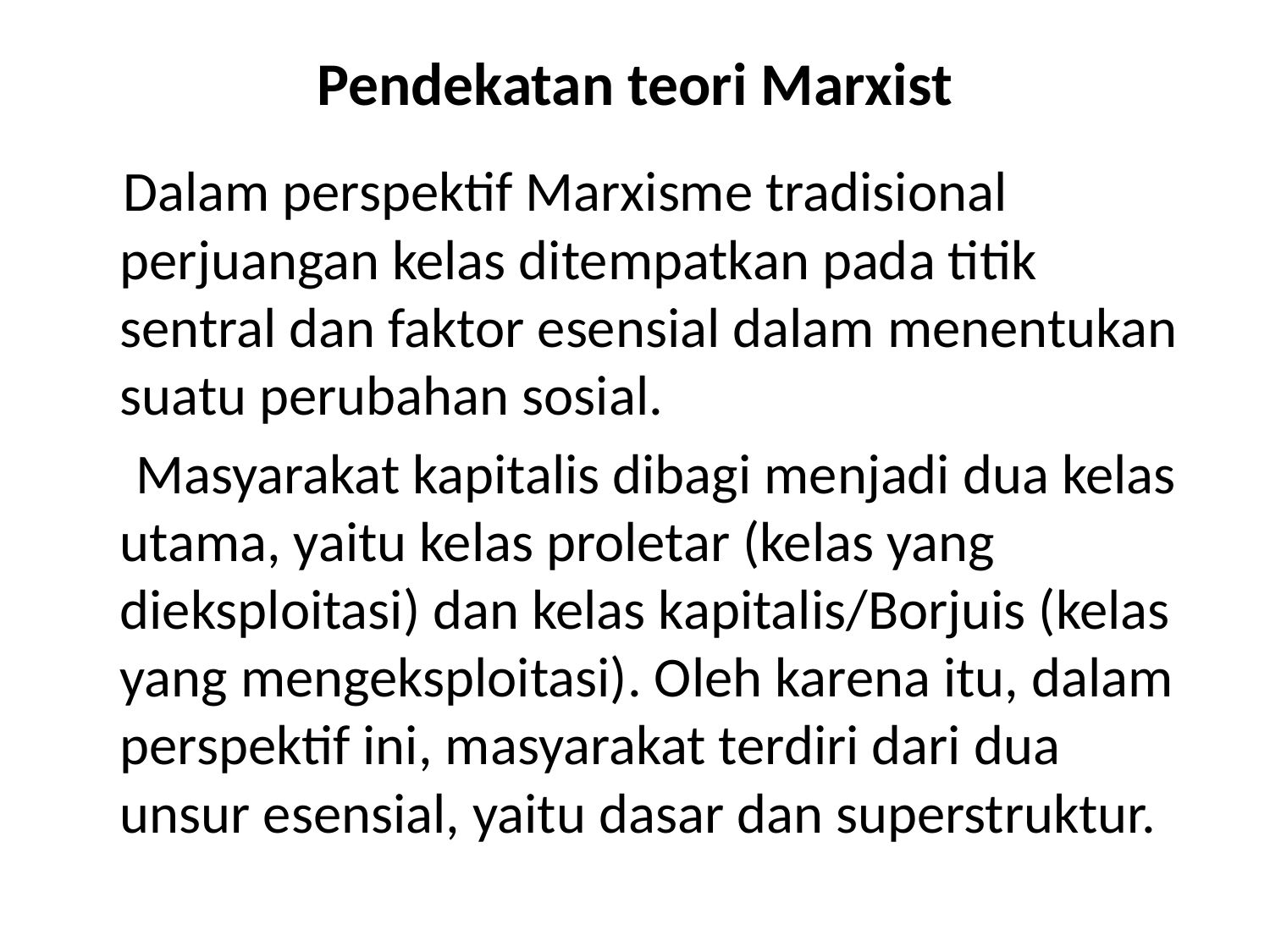

# Pendekatan teori Marxist
    Dalam perspektif Marxisme tradisional perjuangan kelas ditempatkan pada titik sentral dan faktor esensial dalam menentukan suatu perubahan sosial.
     Masyarakat kapitalis dibagi menjadi dua kelas utama, yaitu kelas proletar (kelas yang dieksploitasi) dan kelas kapitalis/Borjuis (kelas yang mengeksploitasi). Oleh karena itu, dalam perspektif ini, masyarakat terdiri dari dua unsur esensial, yaitu dasar dan superstruktur.